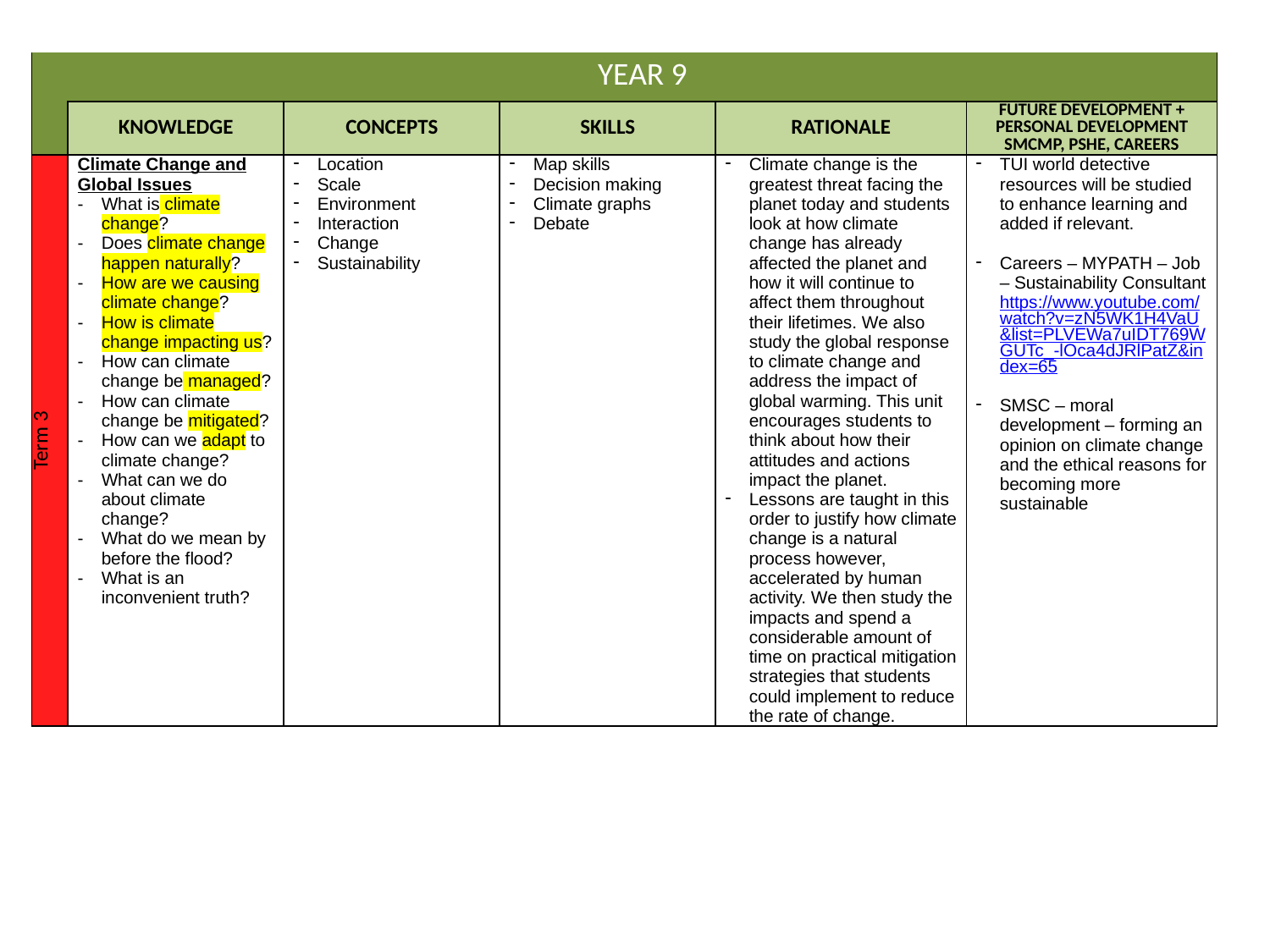

|  | YEAR 9 |  |  |  |  |
| --- | --- | --- | --- | --- | --- |
|  | KNOWLEDGE | CONCEPTS | SKILLS | RATIONALE | FUTURE DEVELOPMENT + PERSONAL DEVELOPMENT SMCMP, PSHE, CAREERS |
| Term 3 | Climate Change and Global Issues What is climate change? Does climate change happen naturally? How are we causing climate change? How is climate change impacting us? How can climate change be managed? How can climate change be mitigated? How can we adapt to climate change? What can we do about climate change? What do we mean by before the flood? What is an inconvenient truth? | Location Scale Environment Interaction Change Sustainability | Map skills Decision making Climate graphs Debate | Climate change is the greatest threat facing the planet today and students look at how climate change has already affected the planet and how it will continue to affect them throughout their lifetimes. We also study the global response to climate change and address the impact of global warming. This unit encourages students to think about how their attitudes and actions impact the planet. Lessons are taught in this order to justify how climate change is a natural process however, accelerated by human activity. We then study the impacts and spend a considerable amount of time on practical mitigation strategies that students could implement to reduce the rate of change. | TUI world detective resources will be studied to enhance learning and added if relevant. Careers – MYPATH – Job – Sustainability Consultant https://www.youtube.com/watch?v=zN5WK1H4VaU&list=PLVEWa7uIDT769WGUTc\_-lOca4dJRlPatZ&index=65 SMSC – moral development – forming an opinion on climate change and the ethical reasons for becoming more sustainable |